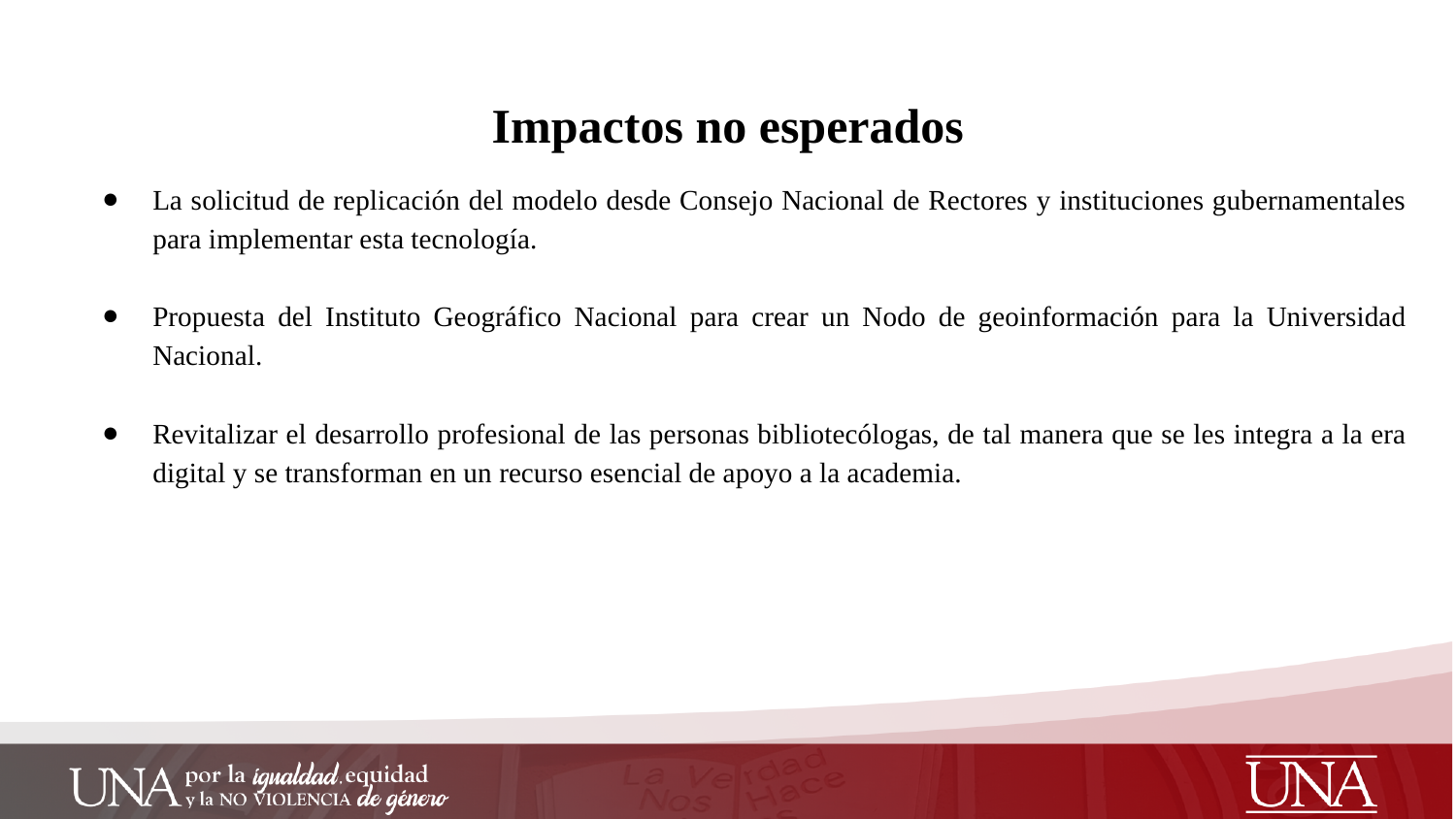

# Impactos no esperados
La solicitud de replicación del modelo desde Consejo Nacional de Rectores y instituciones gubernamentales para implementar esta tecnología.

Propuesta del Instituto Geográfico Nacional para crear un Nodo de geoinformación para la Universidad Nacional.

Revitalizar el desarrollo profesional de las personas bibliotecólogas, de tal manera que se les integra a la era digital y se transforman en un recurso esencial de apoyo a la academia.